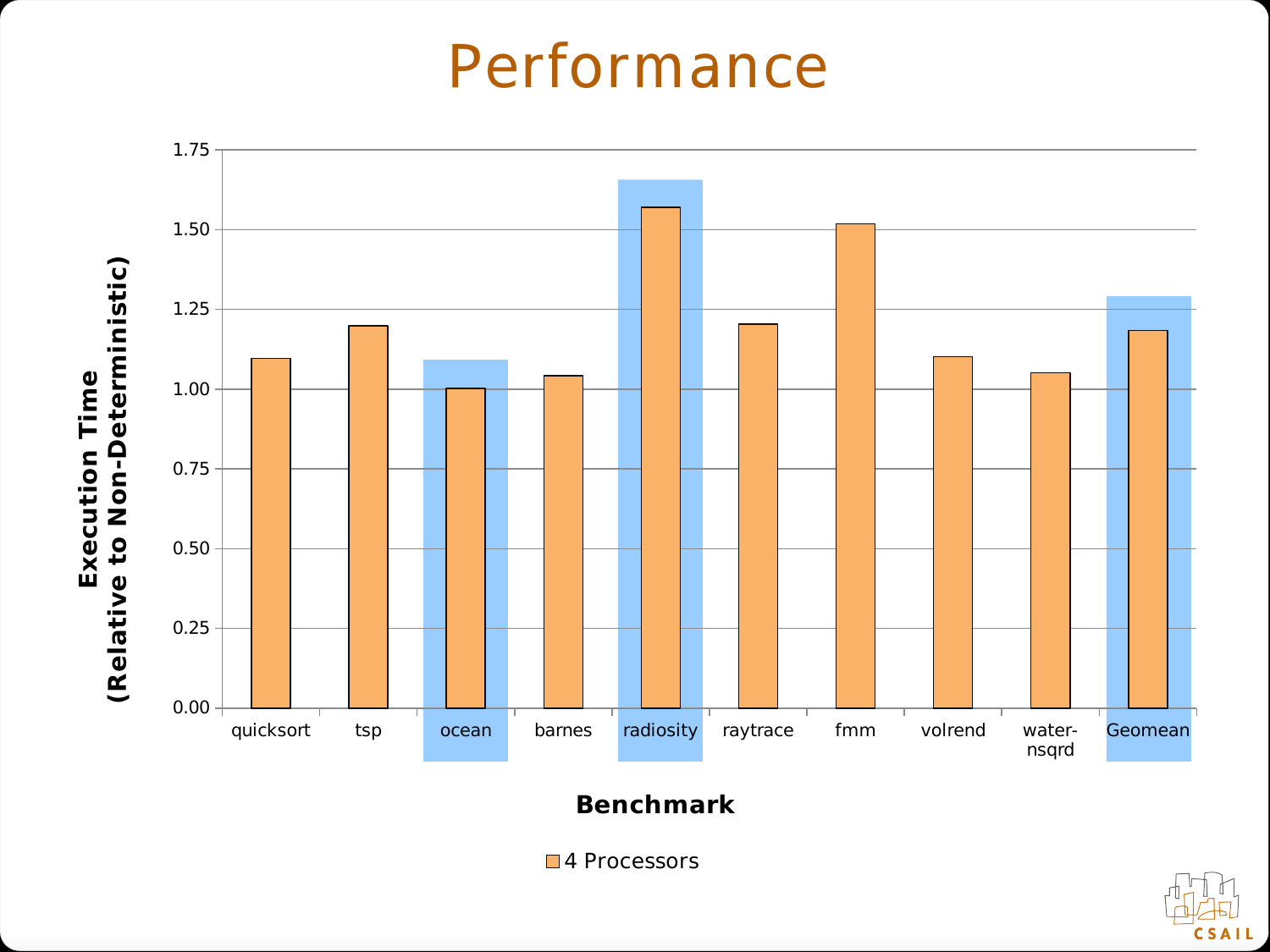

# Performance

### Chart

| Category |  |
|---|---|
| quicksort | 1.0965547416409085 |
| tsp | 1.1987105465742887 |
| ocean | 1.002545210984594 |
| barnes | 1.0422012570004506 |
| radiosity | 1.5700255616843803 |
| raytrace | 1.2039582188015394 |
| fmm | 1.5188606223231327 |
| volrend | 1.1018567639257302 |
| water-nsqrd | 1.051395939086295 |
| Geomean | 1.1838674446824209 |